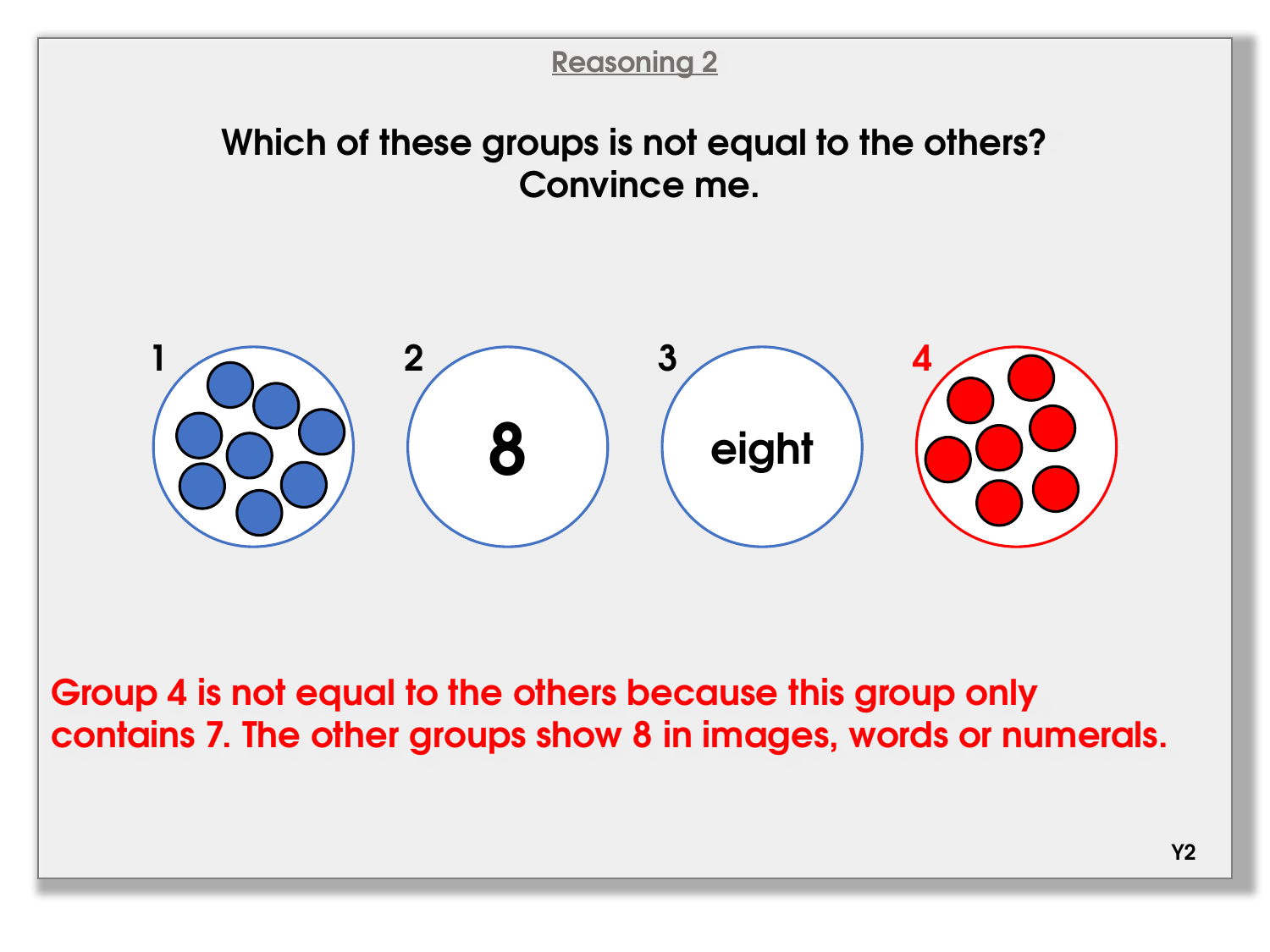

Reasoning 2

Which of these groups is not equal to the others?
 Convince me.

Group 4 is not equal to the others because this group only
contains 7. The other groups show 8 in images, words or numerals.

1
2
3
4

8
eight

Y2